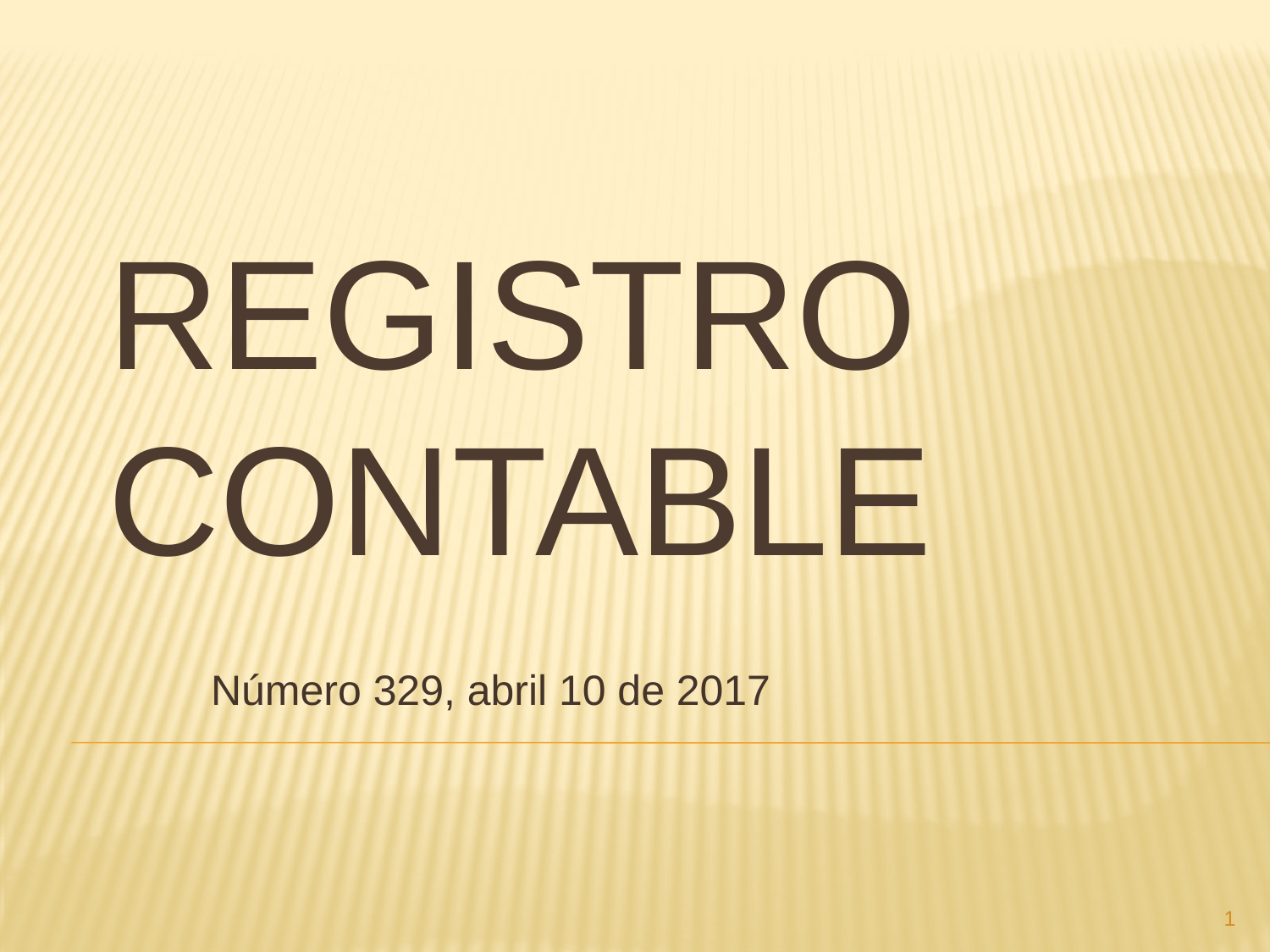

# Registro contable
Número 329, abril 10 de 2017
1